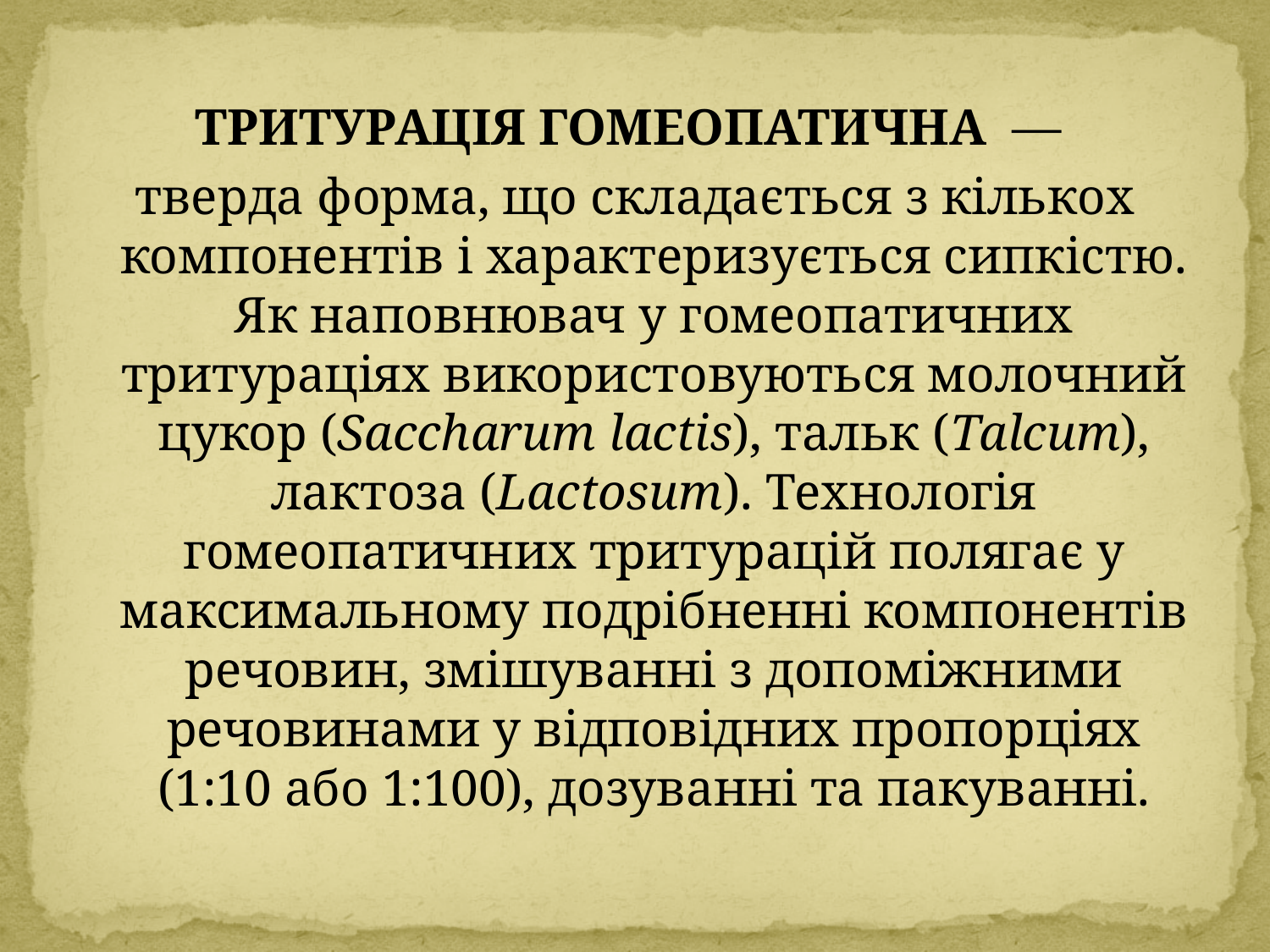

Тритурація гомеопатична  —
тверда форма, що складається з кількох компонентів і характеризується сипкістю. Як наповнювач у гомеопатичних тритураціях використовуються молочний цукор (Saccharum lactis), тальк (Talcum), лактоза (Lactosum). Технологія гомеопатичних тритурацій полягає у максимальному подрібненні компонентів речовин, змішуванні з допоміжними речовинами у відповідних пропорціях (1:10 або 1:100), дозуванні та пакуванні.